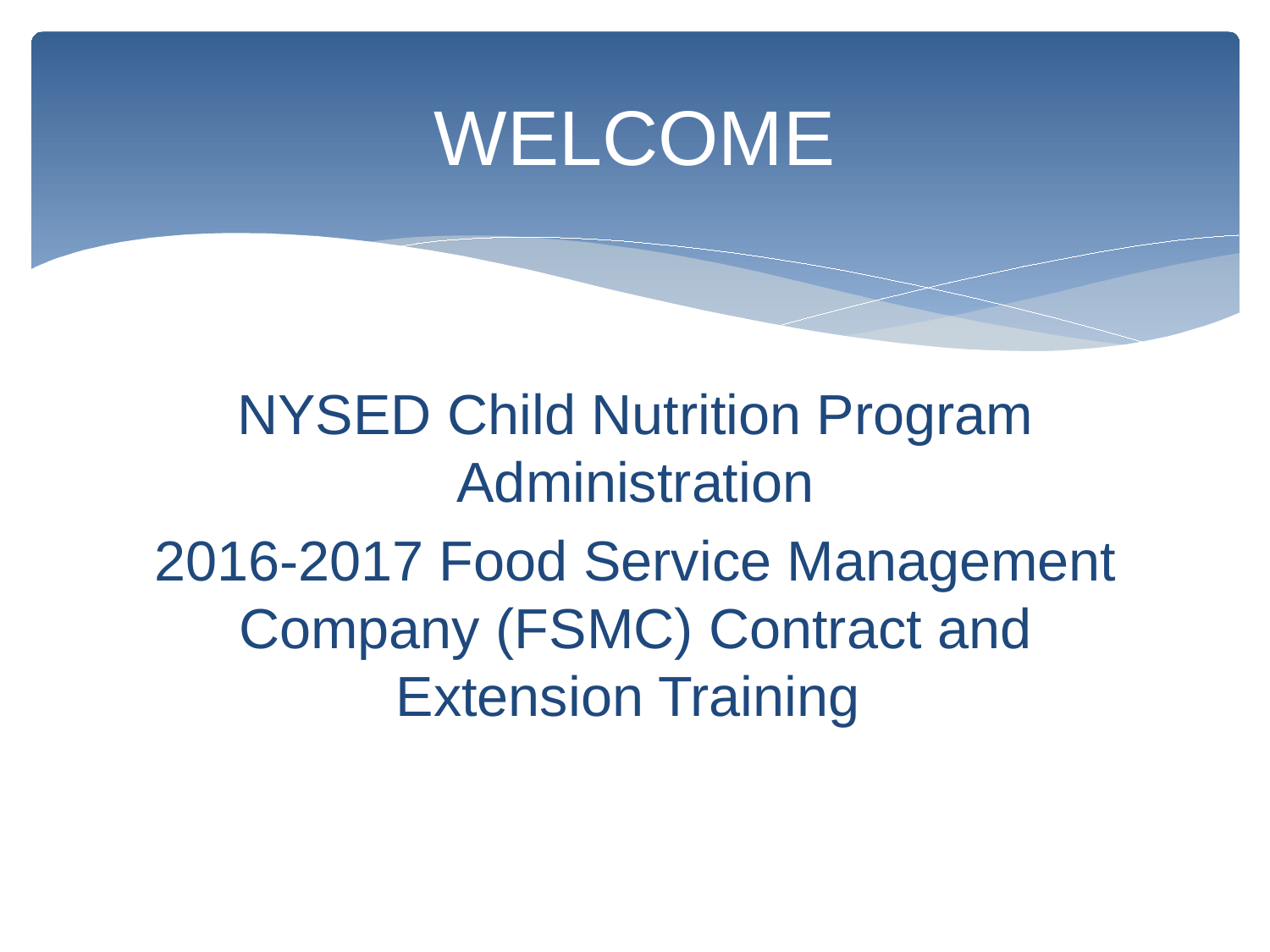

# WELCOME
NYSED Child Nutrition Program Administration
2016-2017 Food Service Management Company (FSMC) Contract and Extension Training